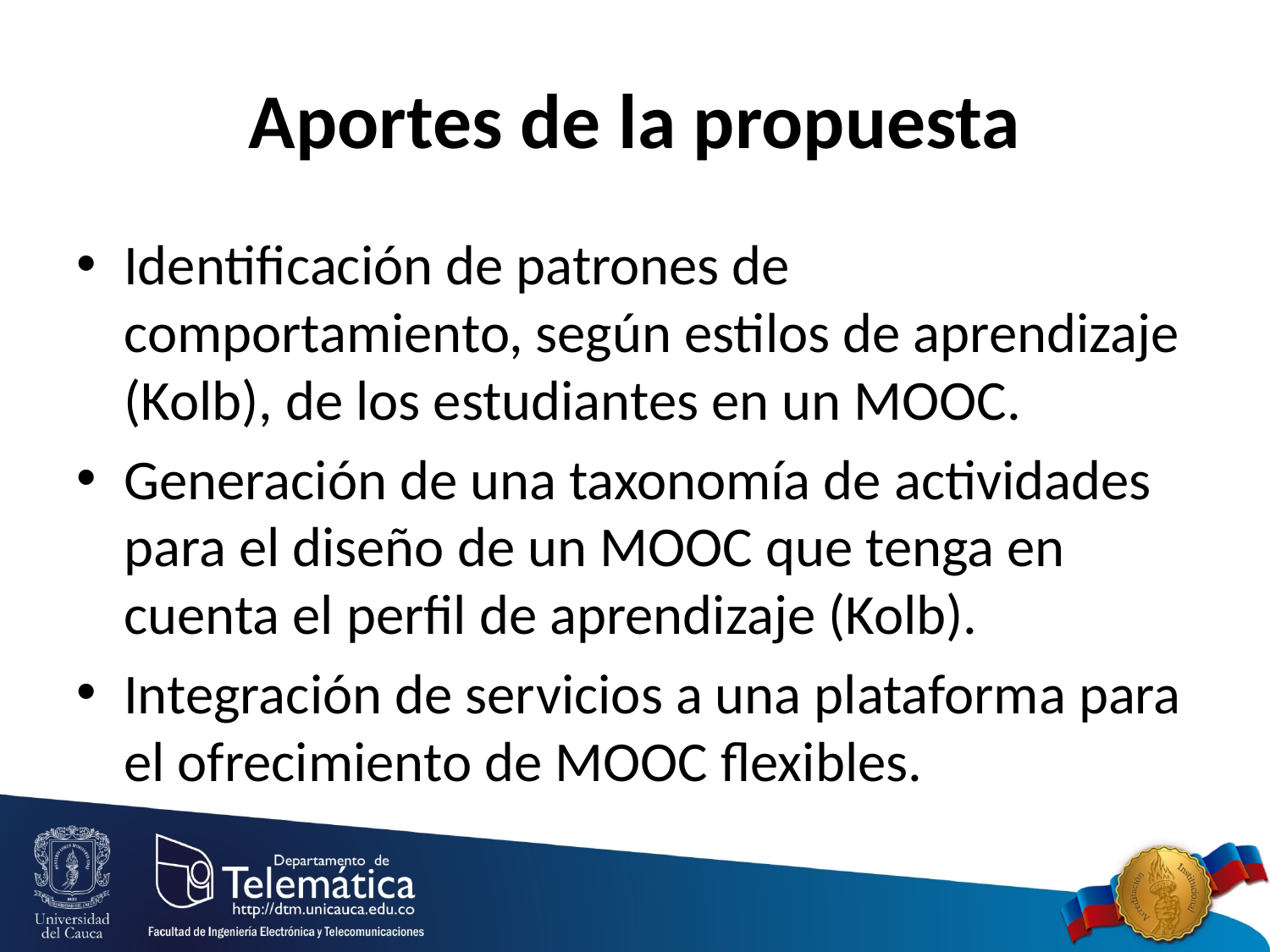

# Aportes de la propuesta
Identificación de patrones de comportamiento, según estilos de aprendizaje (Kolb), de los estudiantes en un MOOC.
Generación de una taxonomía de actividades para el diseño de un MOOC que tenga en cuenta el perfil de aprendizaje (Kolb).
Integración de servicios a una plataforma para el ofrecimiento de MOOC flexibles.